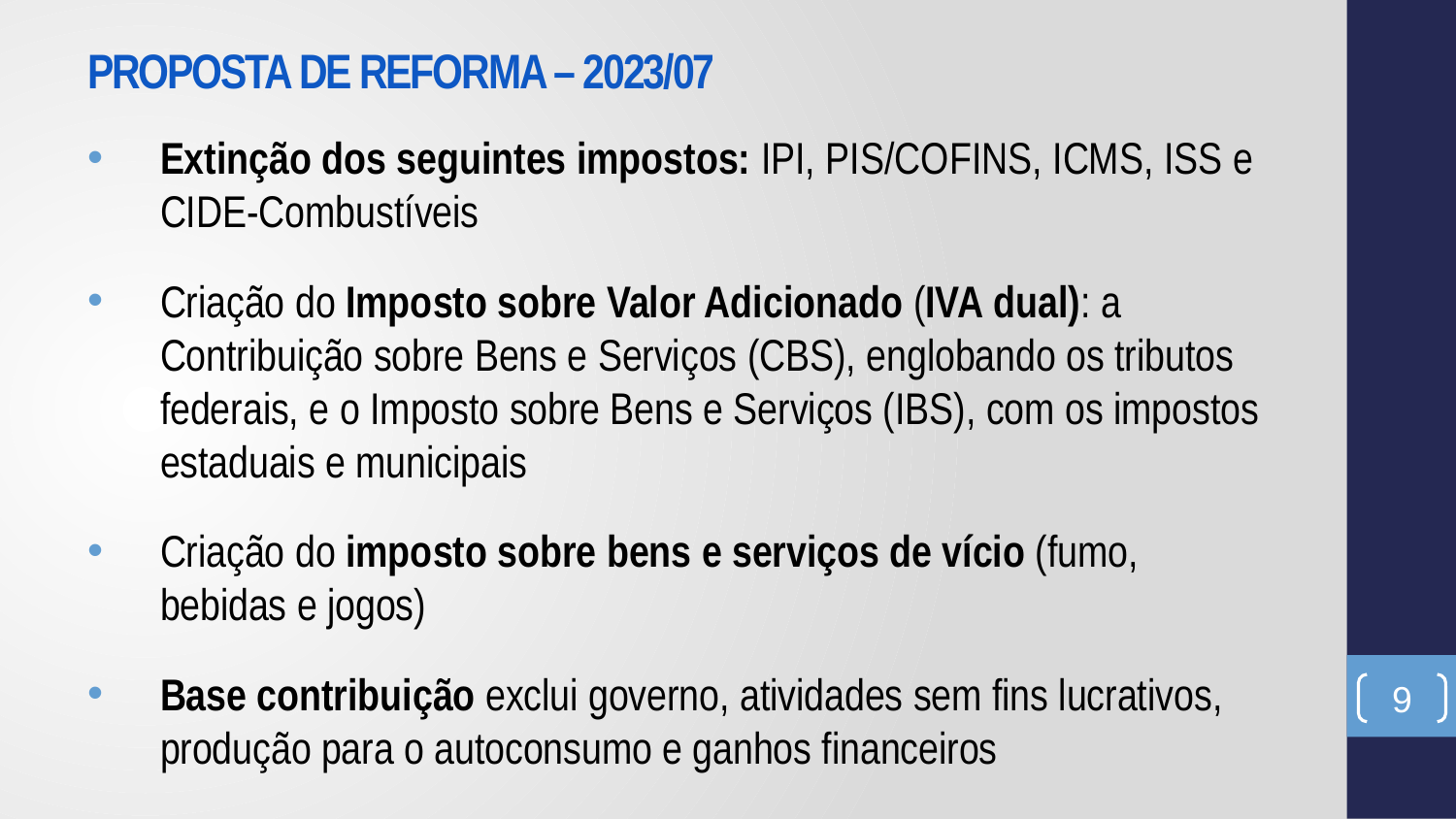

# PROPOSTA DE REFORMA – 2023/07
Extinção dos seguintes impostos: IPI, PIS/COFINS, ICMS, ISS e CIDE-Combustíveis
Criação do Imposto sobre Valor Adicionado (IVA dual): a Contribuição sobre Bens e Serviços (CBS), englobando os tributos federais, e o Imposto sobre Bens e Serviços (IBS), com os impostos estaduais e municipais
Criação do imposto sobre bens e serviços de vício (fumo, bebidas e jogos)
Base contribuição exclui governo, atividades sem fins lucrativos, produção para o autoconsumo e ganhos financeiros

9